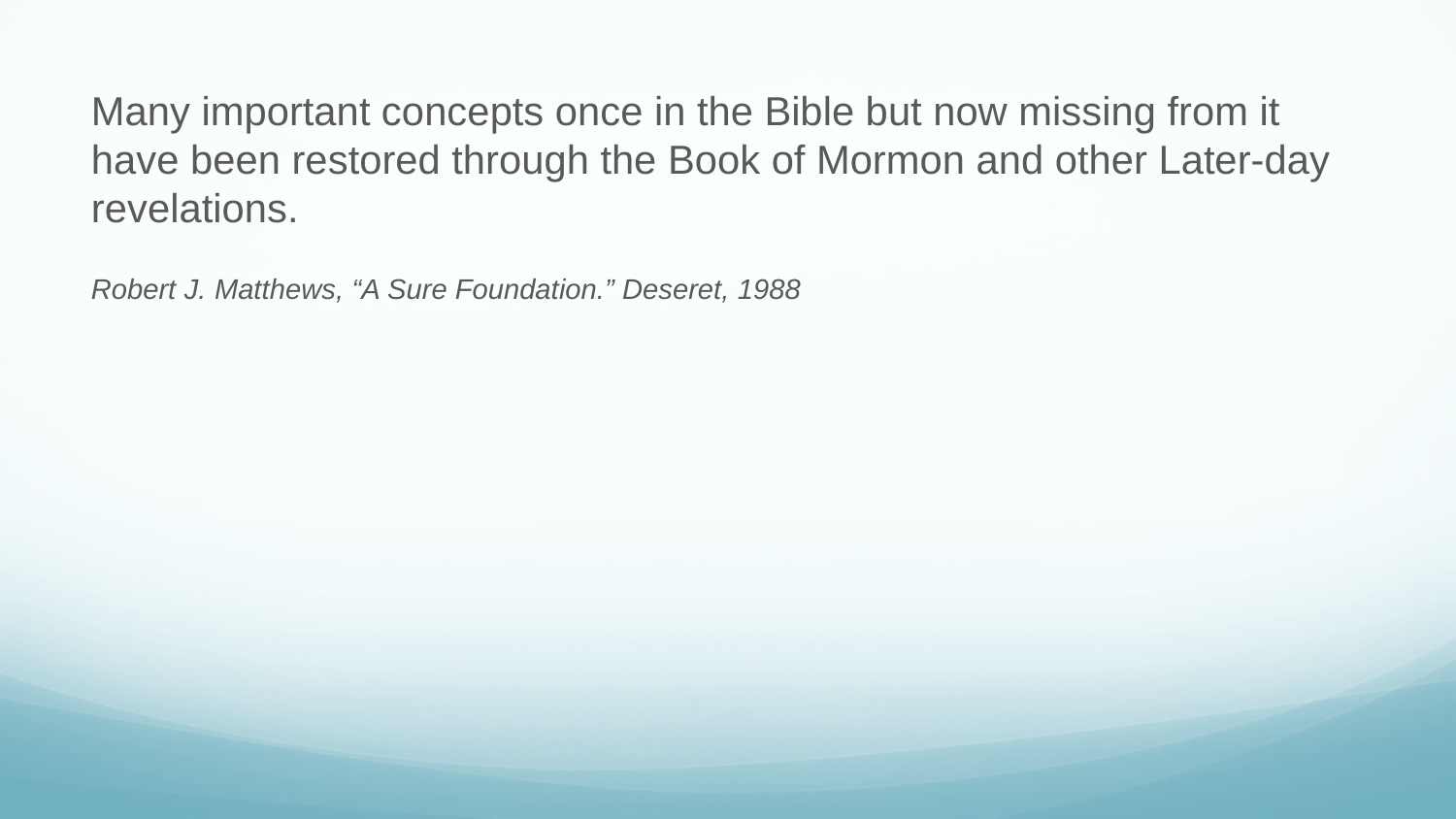

Many important concepts once in the Bible but now missing from it have been restored through the Book of Mormon and other Later-day revelations.
Robert J. Matthews, “A Sure Foundation.” Deseret, 1988